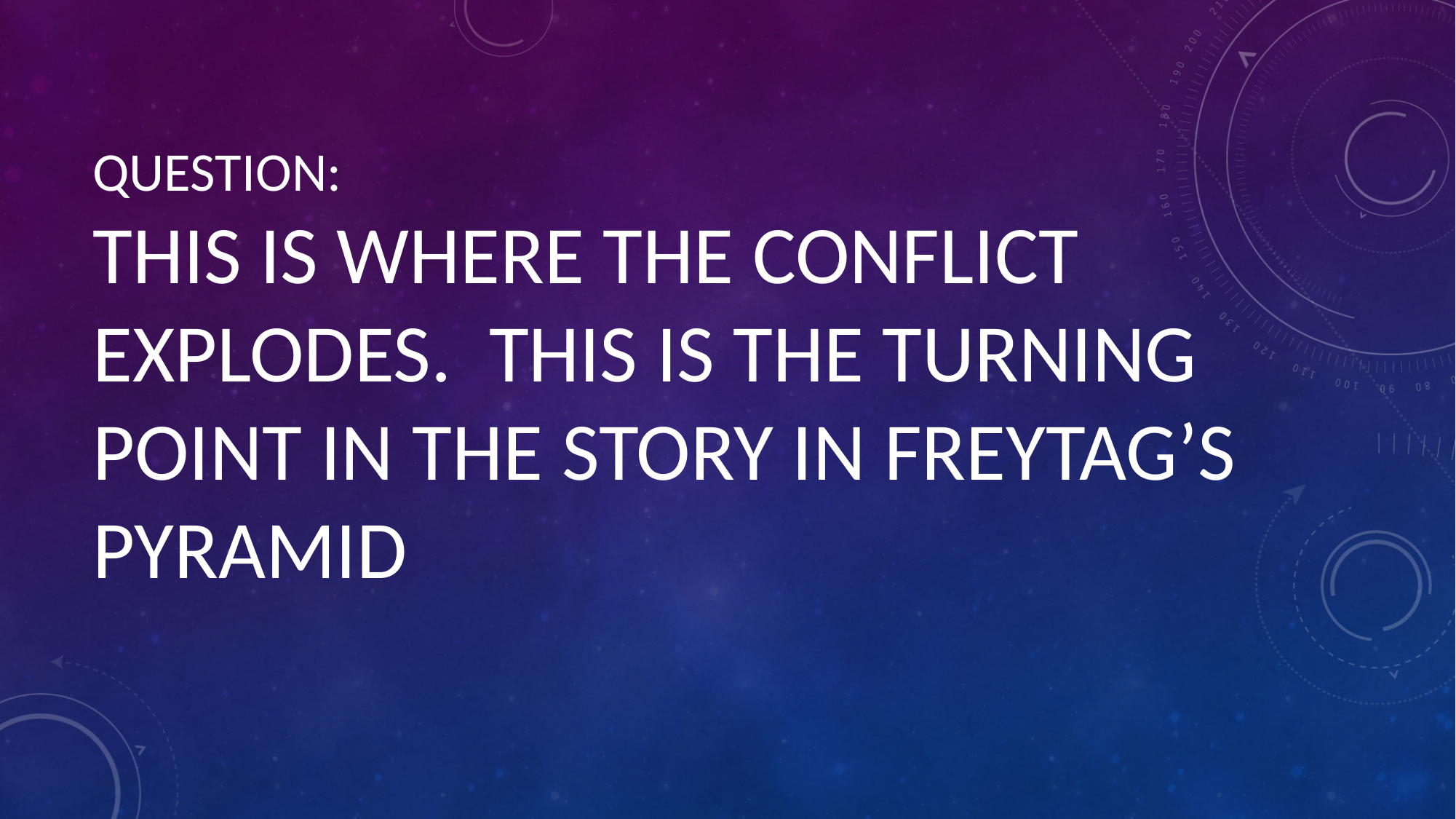

# Question: This is where the conflict explodes.  This is the turning point in the story in Freytag’s Pyramid